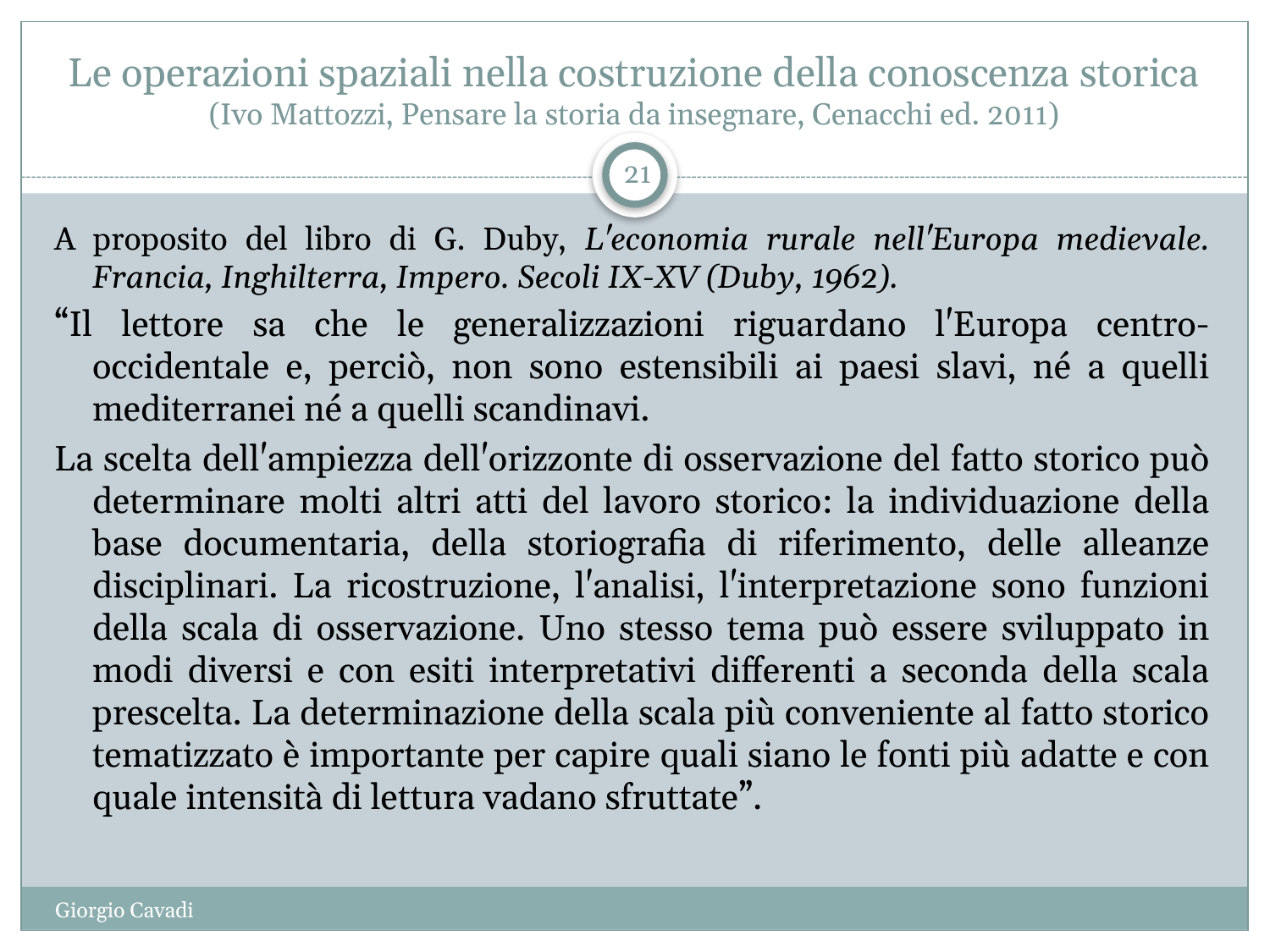

# Le operazioni spaziali nella costruzione della conoscenza storica (Ivo Mattozzi, Pensare la storia da insegnare, Cenacchi ed. 2011)
21
A proposito del libro di G. Duby, L'economia rurale nell'Europa medievale. Francia, Inghilterra, Impero. Secoli IX-XV (Duby, 1962).
“Il lettore sa che le generalizzazioni riguardano l'Europa centro-occidentale e, perciò, non sono estensibili ai paesi slavi, né a quelli mediterranei né a quelli scandinavi.
La scelta dell'ampiezza dell'orizzonte di osservazione del fatto storico può determinare molti altri atti del lavoro storico: la individuazione della base documentaria, della storiografia di riferimento, delle alleanze disciplinari. La ricostruzione, l'analisi, l'interpretazione sono funzioni della scala di osservazione. Uno stesso tema può essere sviluppato in modi diversi e con esiti interpretativi differenti a seconda della scala prescelta. La determinazione della scala più conveniente al fatto storico tematizzato è importante per capire quali siano le fonti più adatte e con quale intensità di lettura vadano sfruttate”.
Giorgio Cavadi